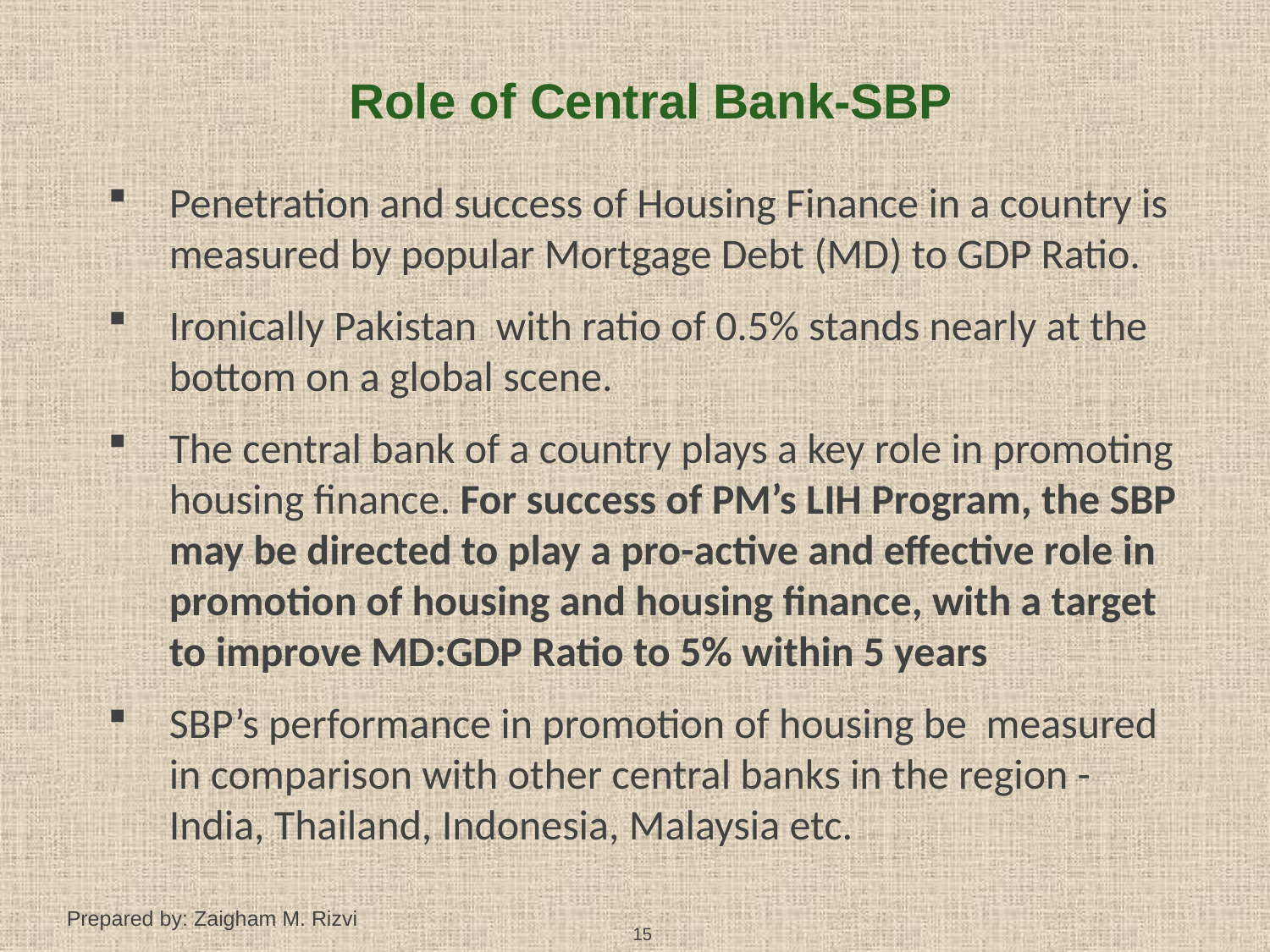

Role of Central Bank-SBP
Penetration and success of Housing Finance in a country is measured by popular Mortgage Debt (MD) to GDP Ratio.
Ironically Pakistan  with ratio of 0.5% stands nearly at the bottom on a global scene.
The central bank of a country plays a key role in promoting housing finance. For success of PM’s LIH Program, the SBP may be directed to play a pro-active and effective role in promotion of housing and housing finance, with a target to improve MD:GDP Ratio to 5% within 5 years
SBP’s performance in promotion of housing be  measured in comparison with other central banks in the region - India, Thailand, Indonesia, Malaysia etc.
15